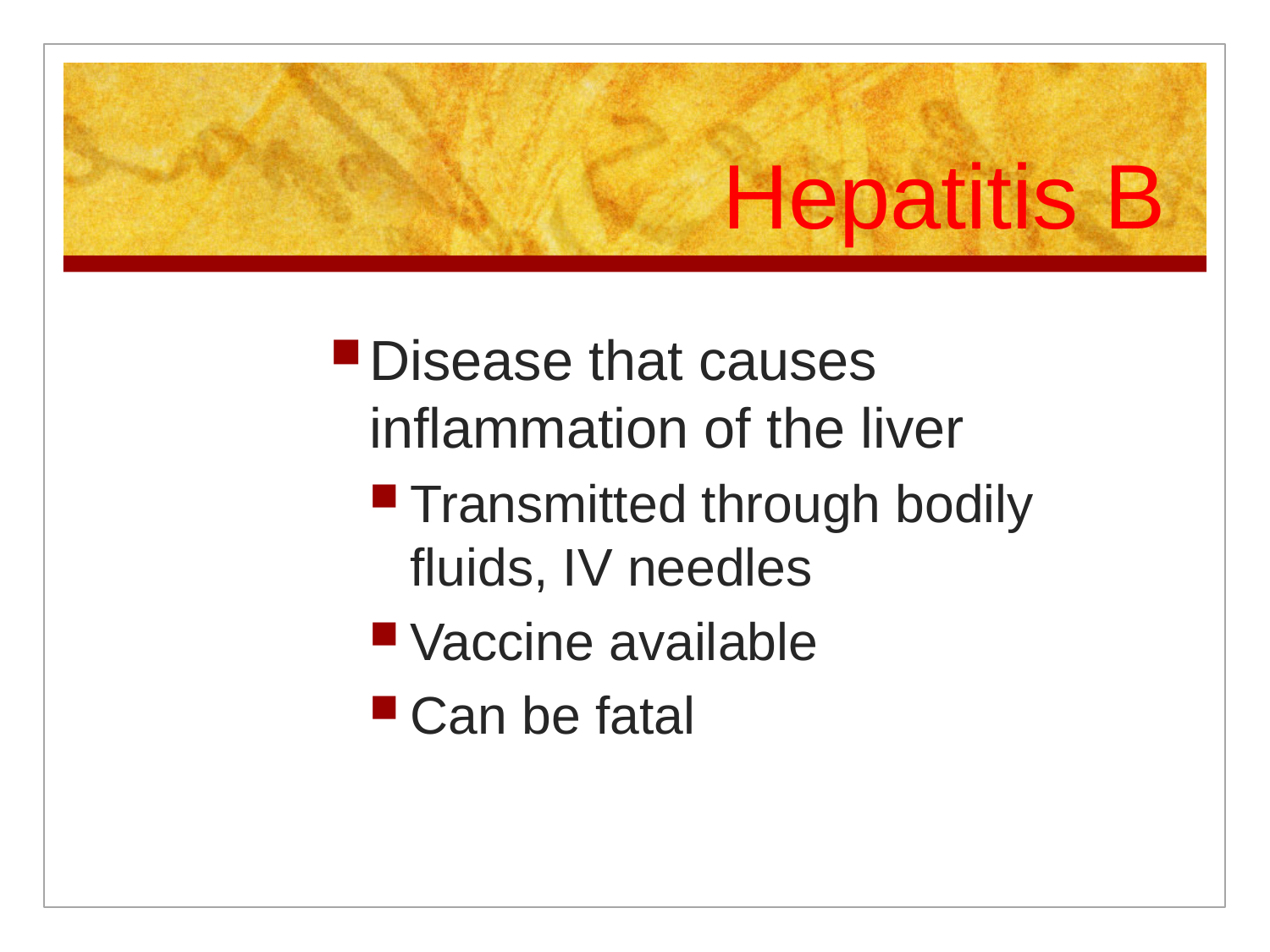

# Hepatitis B
Disease that causes inflammation of the liver
Transmitted through bodily fluids, IV needles
Vaccine available
Can be fatal